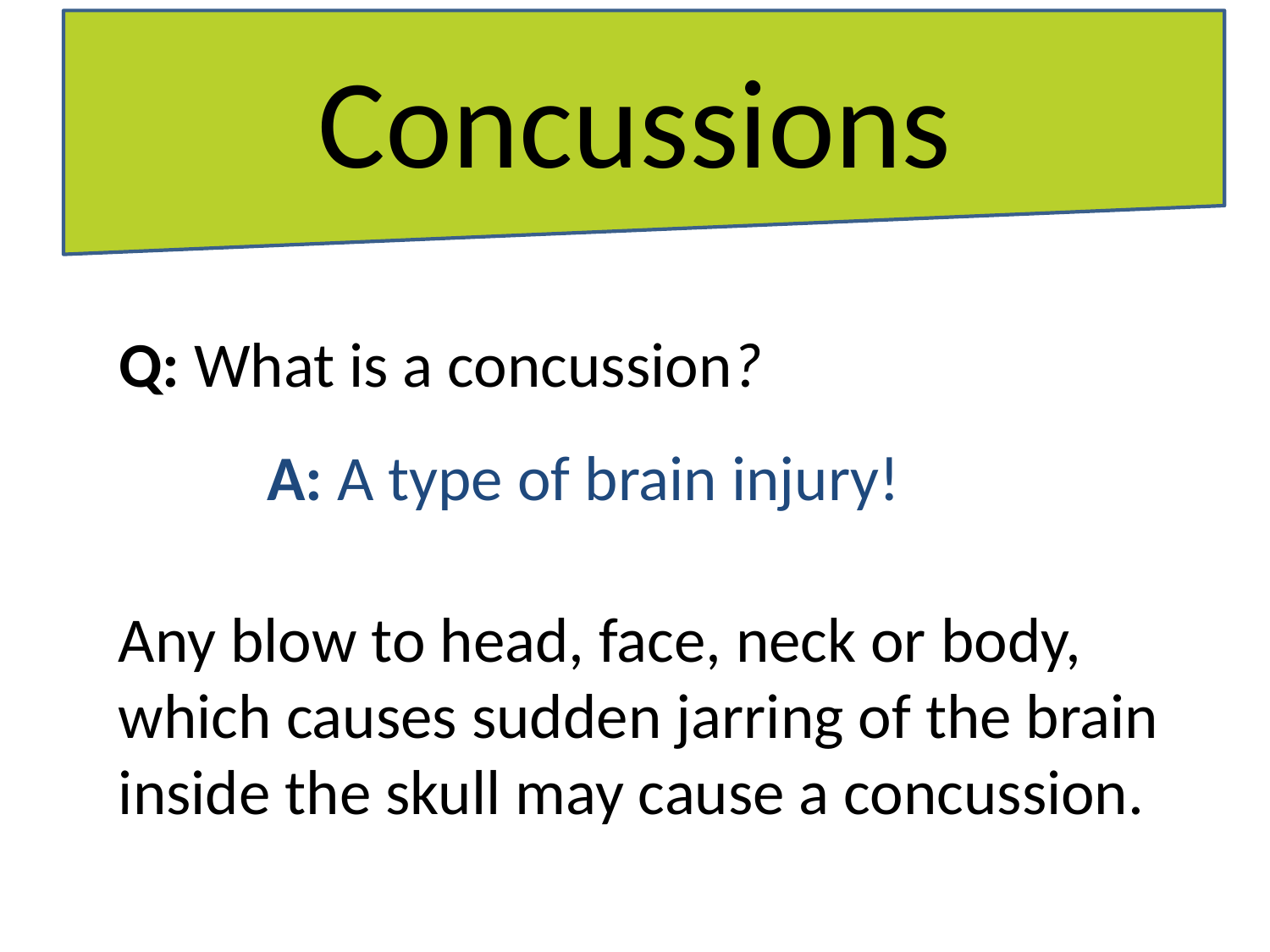

# Concussions
Q: What is a concussion?

A: A type of brain injury!
Any blow to head, face, neck or body, which causes sudden jarring of the brain inside the skull may cause a concussion.